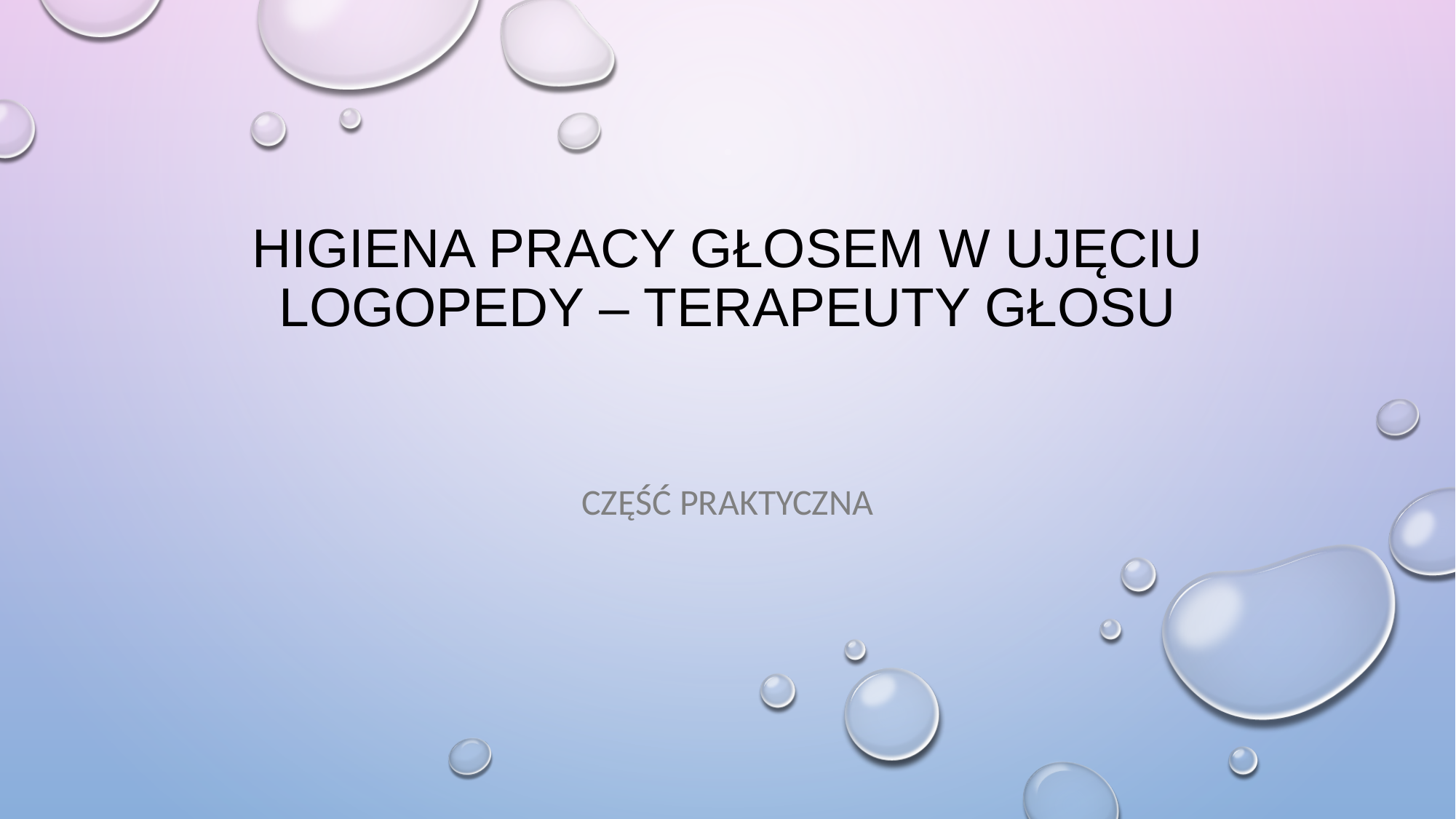

# Higiena pracy głosem w ujęciu logopedy – terapeuty głosu
Część praktyczna